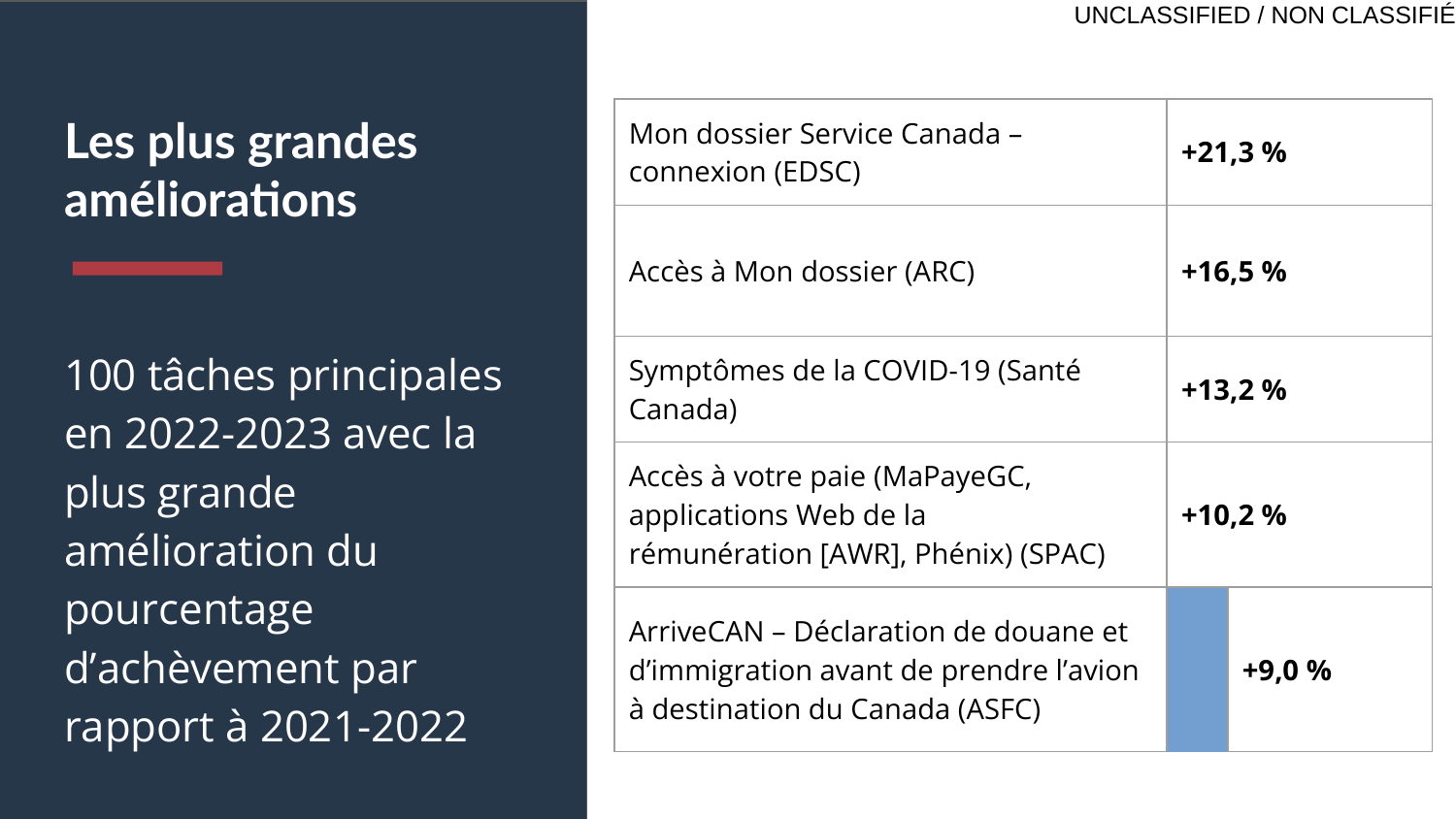

# Les plus grandes améliorations
| Mon dossier Service Canada – connexion (EDSC) |  | +21,3 % |  |
| --- | --- | --- | --- |
| Accès à Mon dossier (ARC) |  | +16,5 % |  |
| Symptômes de la COVID-19 (Santé Canada) |  | +13,2 % |  |
| Accès à votre paie (MaPayeGC, applications Web de la rémunération [AWR], Phénix) (SPAC) |  | +10,2 % |  |
| ArriveCAN – Déclaration de douane et d’immigration avant de prendre l’avion à destination du Canada (ASFC) |  | +9,0 % |  |

100 tâches principales en 2022-2023 avec la plus grande amélioration du pourcentage d’achèvement par rapport à 2021-2022